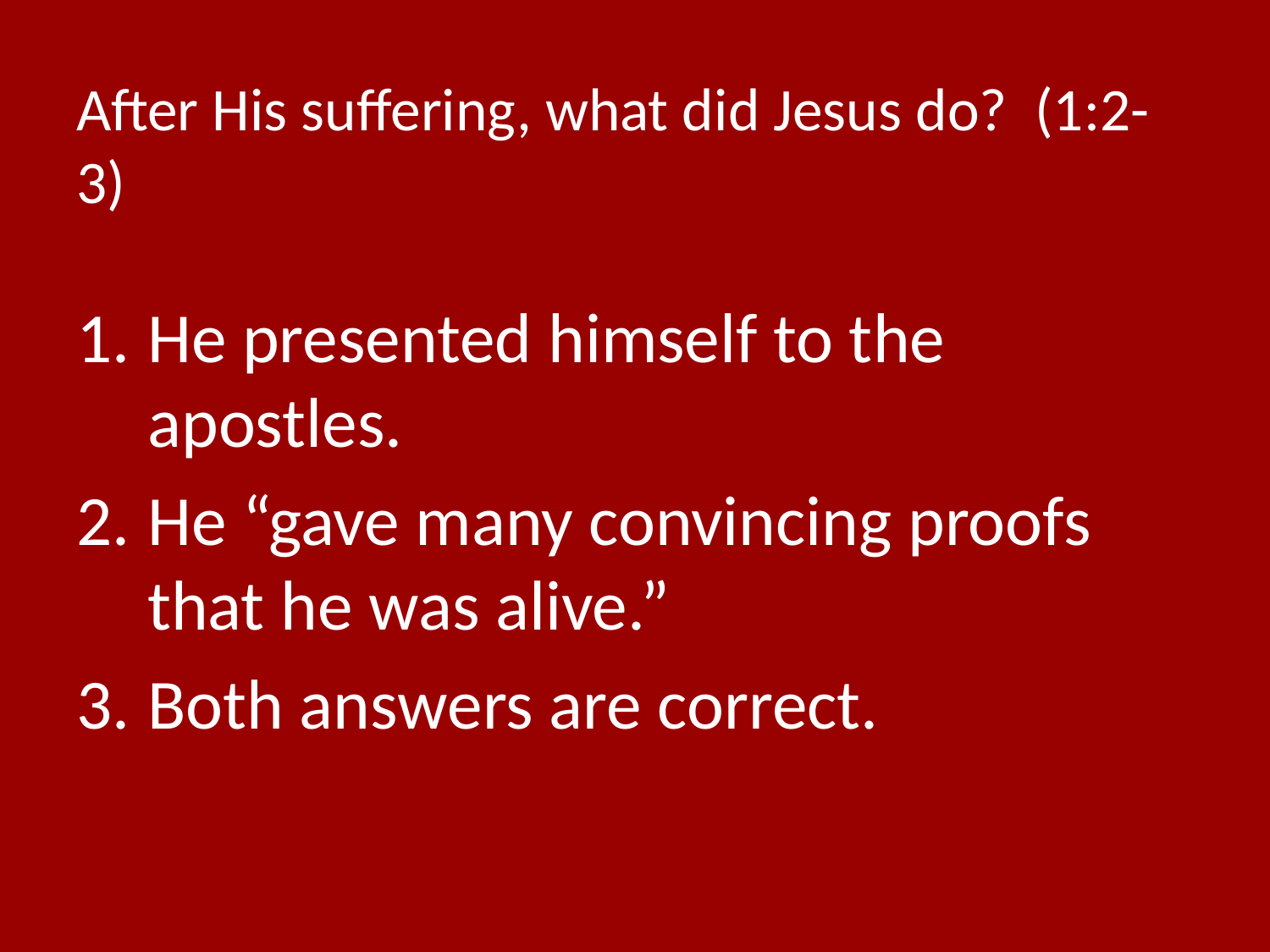

# After His suffering, what did Jesus do?  (1:2-3)
He presented himself to the apostles.
He “gave many convincing proofs that he was alive.”
Both answers are correct.